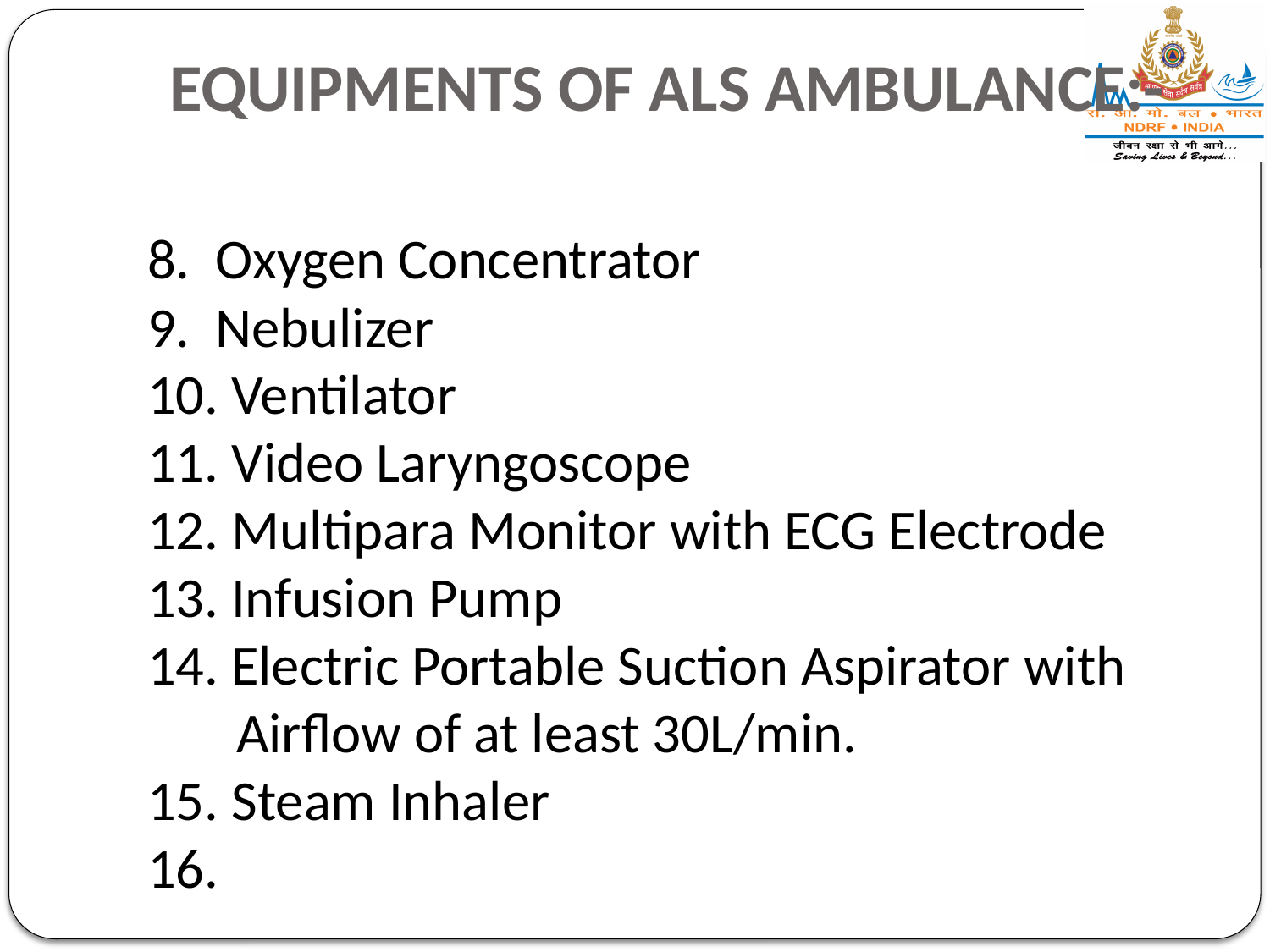

# EQUIPMENTS OF ALS AMBULANCE:-
8.  Oxygen Concentrator
9.  Nebulizer
10. Ventilator
11. Video Laryngoscope
12. Multipara Monitor with ECG Electrode
13. Infusion Pump
14. Electric Portable Suction Aspirator with
       Airflow of at least 30L/min.
15. Steam Inhaler
16.